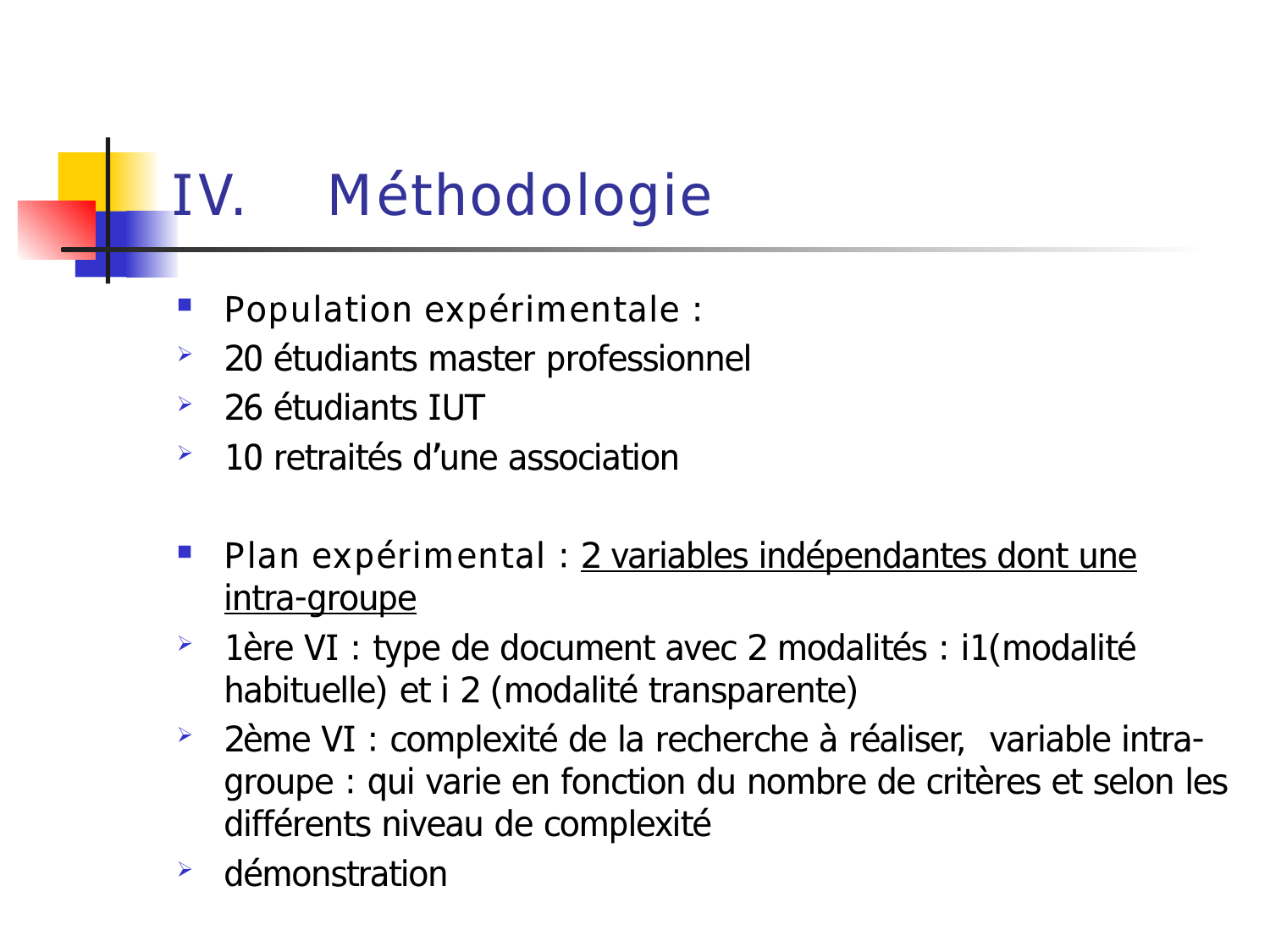

# Méthodologie
Population expérimentale :
20 étudiants master professionnel
26 étudiants IUT
10 retraités d’une association

Plan expérimental : 2 variables indépendantes dont une intra-groupe
1ère VI : type de document avec 2 modalités : i1(modalité habituelle) et i 2 (modalité transparente)
2ème VI : complexité de la recherche à réaliser,  variable intra-groupe : qui varie en fonction du nombre de critères et selon les différents niveau de complexité
démonstration